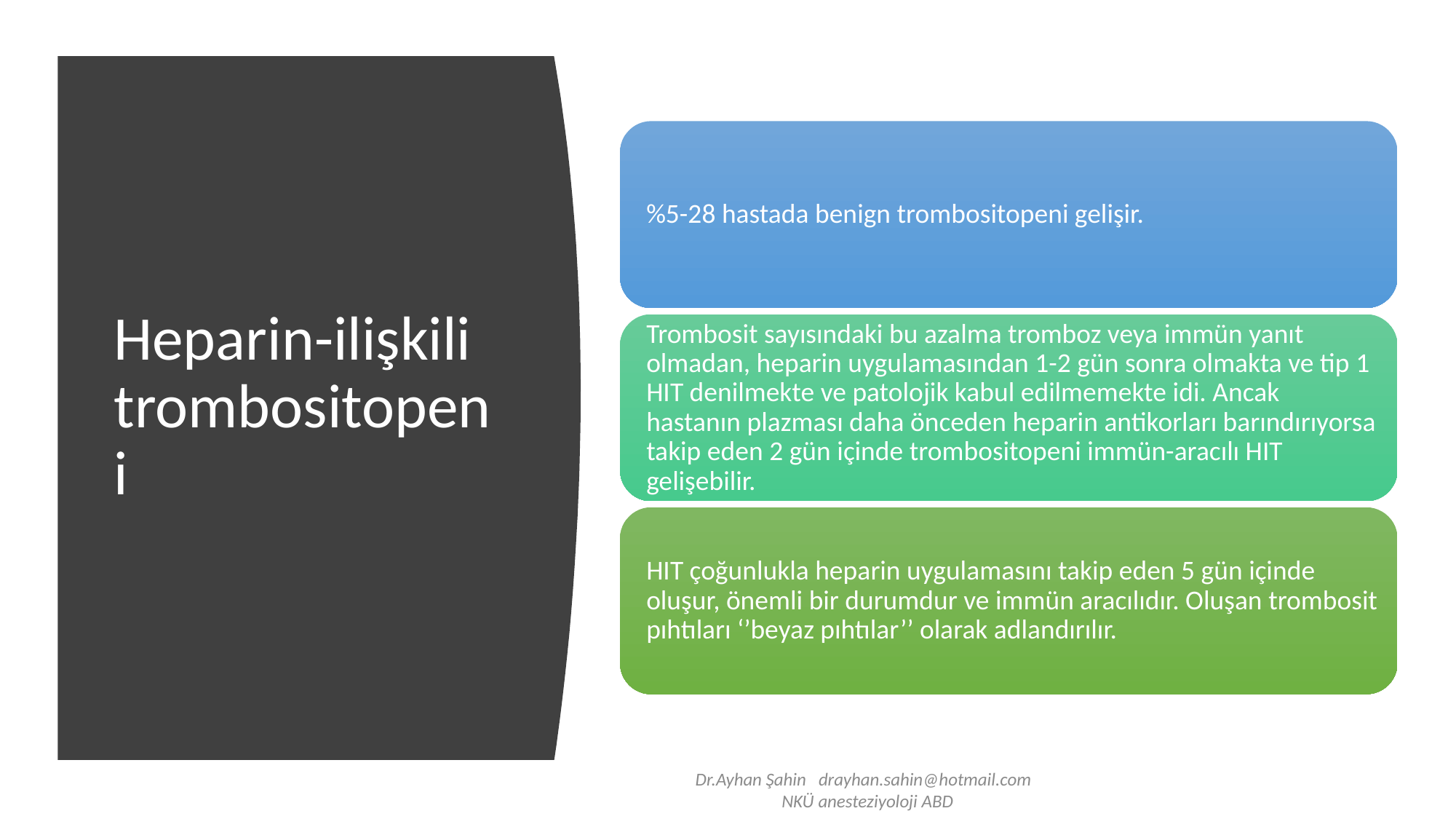

%5-28 hastada benign trombositopeni gelişir.
Trombosit sayısındaki bu azalma tromboz veya immün yanıt olmadan, heparin uygulamasından 1-2 gün sonra olmakta ve tip 1 HIT denilmekte ve patolojik kabul edilmemekte idi. Ancak hastanın plazması daha önceden heparin antikorları barındırıyorsa takip eden 2 gün içinde trombositopeni immün-aracılı HIT gelişebilir.
HIT çoğunlukla heparin uygulamasını takip eden 5 gün içinde oluşur, önemli bir durumdur ve immün aracılıdır. Oluşan trombosit pıhtıları ‘’beyaz pıhtılar’’ olarak adlandırılır.

# Heparin-ilişkili trombositopeni
Dr.Ayhan Şahin   drayhan.sahin@hotmail.com
 NKÜ anesteziyoloji ABD